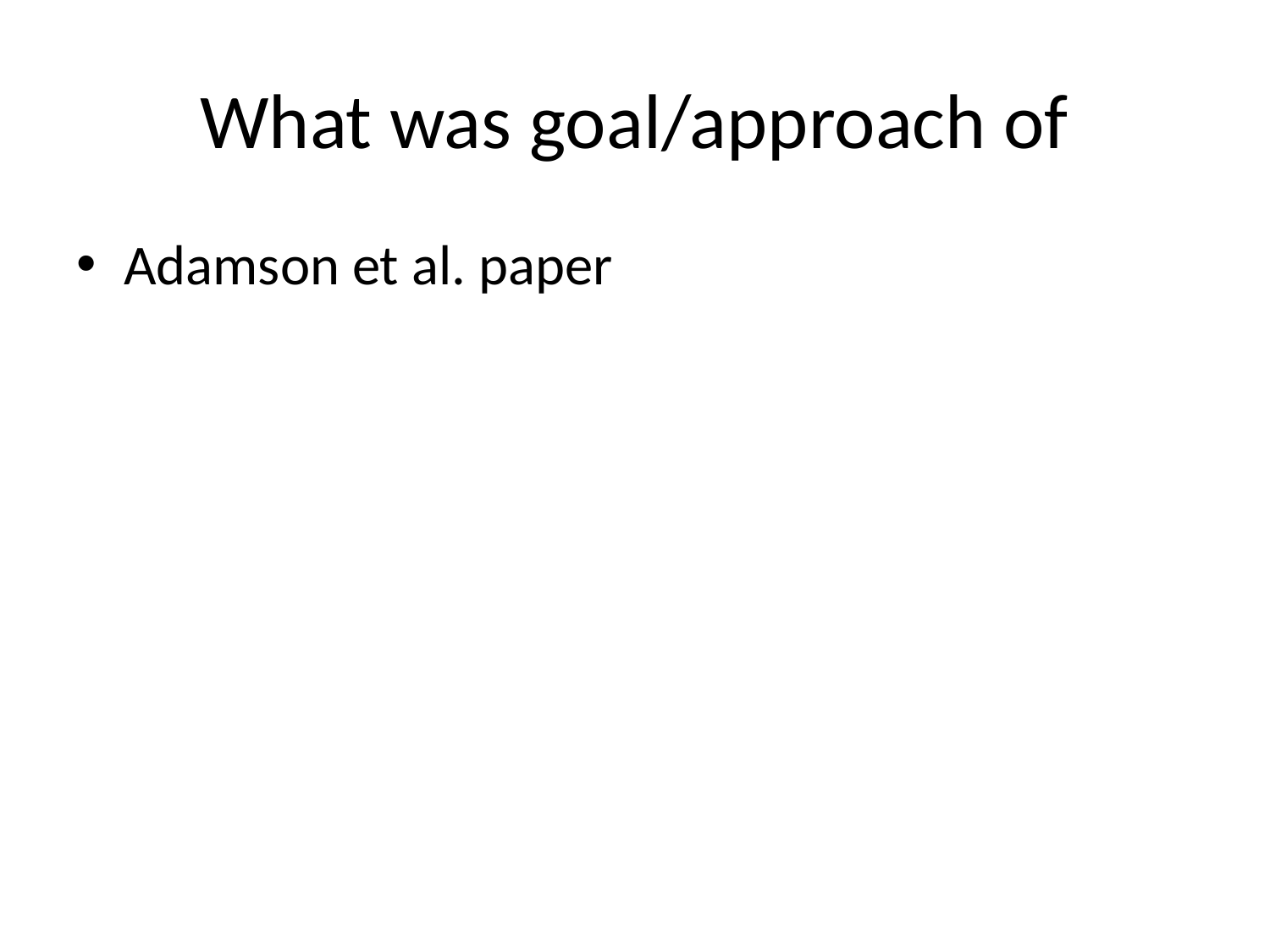

# What was goal/approach of
Adamson et al. paper